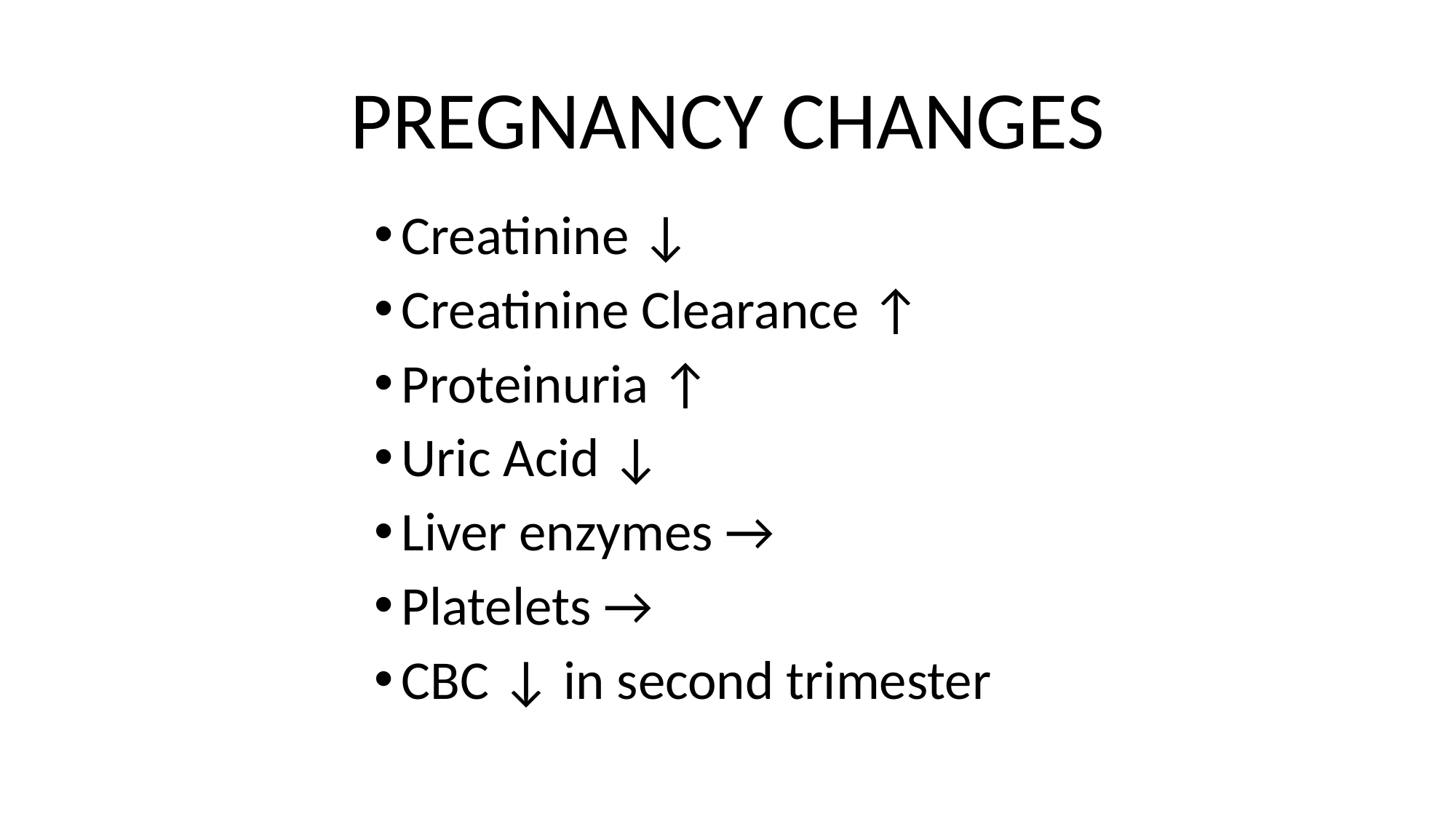

# PREGNANCY CHANGES
Creatinine ↓
Creatinine Clearance ↑
Proteinuria ↑
Uric Acid ↓
Liver enzymes →
Platelets →
CBC ↓ in second trimester